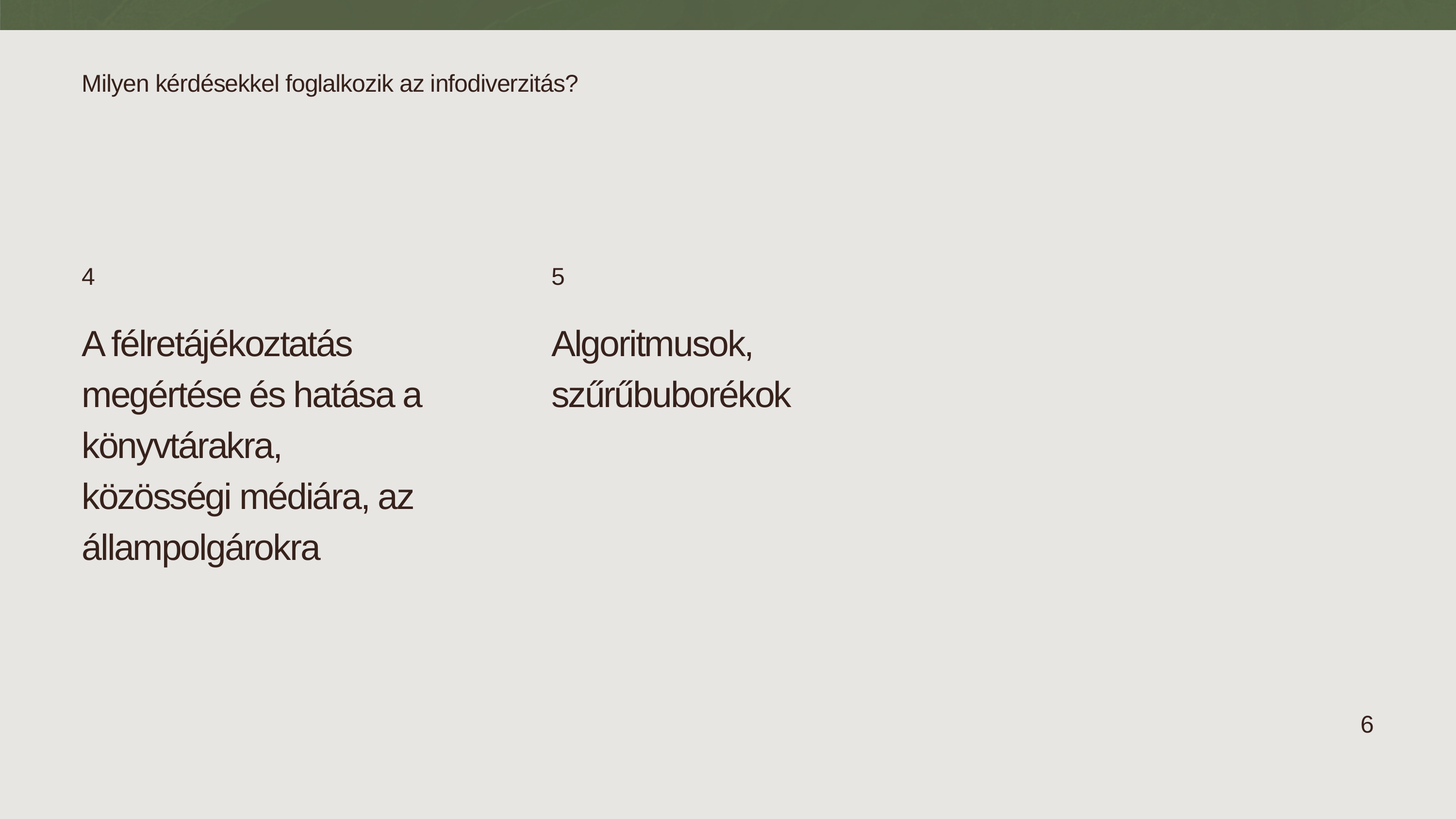

Milyen kérdésekkel foglalkozik az infodiverzitás?
4
5
A félretájékoztatás megértése és hatása a könyvtárakra, közösségi médiára, az állampolgárokra
Algoritmusok, szűrűbuborékok
6